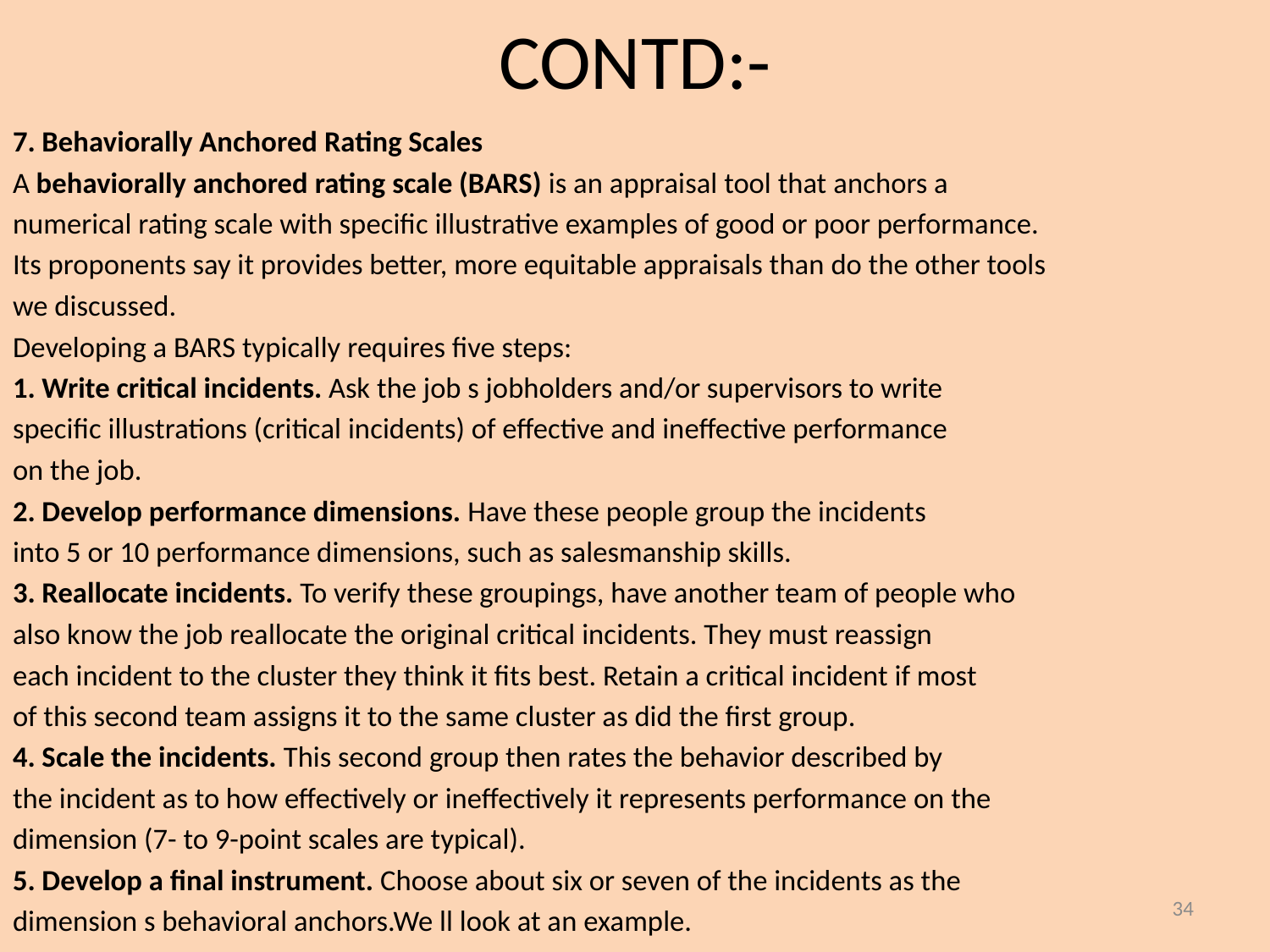

# CONTD:-
7. Behaviorally Anchored Rating Scales
A behaviorally anchored rating scale (BARS) is an appraisal tool that anchors a
numerical rating scale with specific illustrative examples of good or poor performance.
Its proponents say it provides better, more equitable appraisals than do the other tools
we discussed.
Developing a BARS typically requires five steps:
1. Write critical incidents. Ask the job s jobholders and/or supervisors to write
specific illustrations (critical incidents) of effective and ineffective performance
on the job.
2. Develop performance dimensions. Have these people group the incidents
into 5 or 10 performance dimensions, such as salesmanship skills.
3. Reallocate incidents. To verify these groupings, have another team of people who
also know the job reallocate the original critical incidents. They must reassign
each incident to the cluster they think it fits best. Retain a critical incident if most
of this second team assigns it to the same cluster as did the first group.
4. Scale the incidents. This second group then rates the behavior described by
the incident as to how effectively or ineffectively it represents performance on the
dimension (7- to 9-point scales are typical).
5. Develop a final instrument. Choose about six or seven of the incidents as the
dimension s behavioral anchors.We ll look at an example.
34